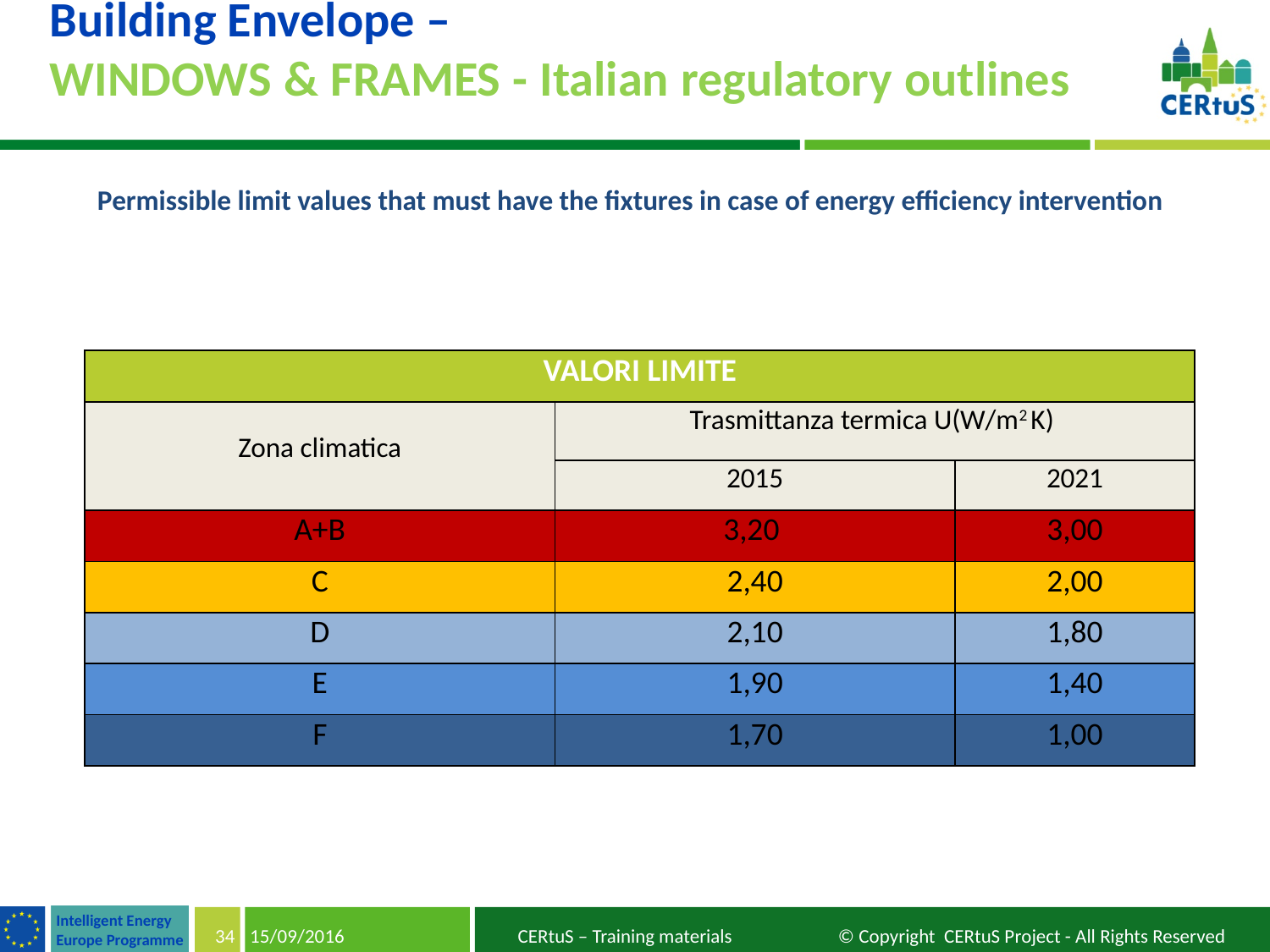

Building Envelope –
WINDOWS & FRAMES - Italian regulatory outlines
Permissible limit values that must have the fixtures in case of energy efficiency intervention
| VALORI LIMITE |  |  |
| --- | --- | --- |
| Zona climatica | Trasmittanza termica U(W/m2 K) |  |
|  | 2015 | 2021 |
| A+B | 3,20 | 3,00 |
| C | 2,40 | 2,00 |
| D | 2,10 | 1,80 |
| E | 1,90 | 1,40 |
| F | 1,70 | 1,00 |
34
15/09/2016
CERtuS – Training materials                        © Copyright  CERtuS Project - All Rights Reserved